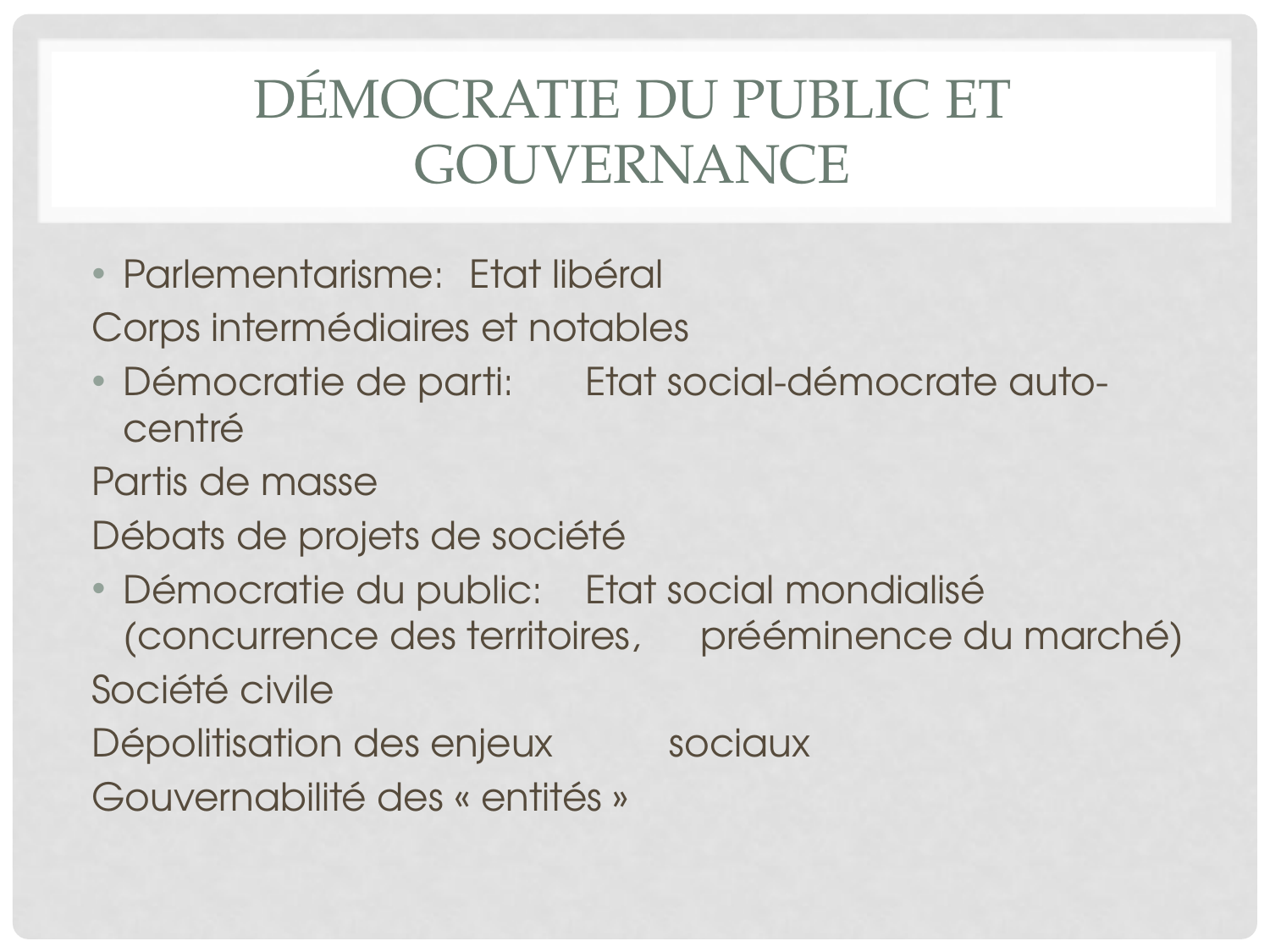

# démocratie du public et gouvernance
Parlementarisme: 	Etat libéral
				Corps intermédiaires et notables
Démocratie de parti:	Etat social-démocrate auto-				centré
				Partis de masse
				Débats de projets de société
Démocratie du public: 	Etat social mondialisé					(concurrence des territoires, 				prééminence du marché)
				Société civile
				Dépolitisation des enjeux 					sociaux
				Gouvernabilité des « entités »